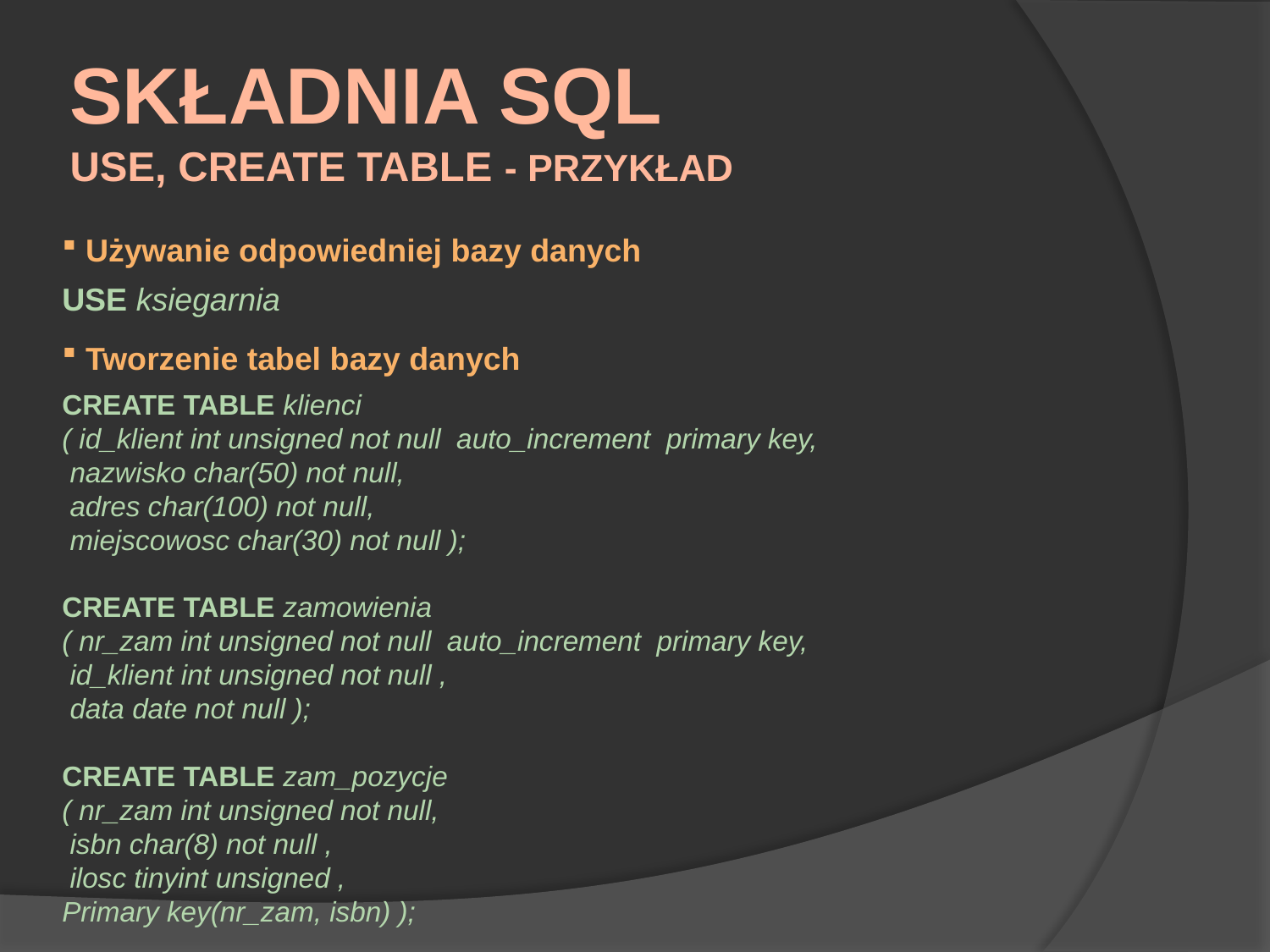

# Składnia SQL USE, CREATE TABLE - przykład
 Używanie odpowiedniej bazy danych
USE ksiegarnia
 Tworzenie tabel bazy danych
CREATE TABLE klienci
( id_klient int unsigned not null  auto_increment  primary key,
 nazwisko char(50) not null,
 adres char(100) not null,
 miejscowosc char(30) not null );

CREATE TABLE zamowienia
( nr_zam int unsigned not null  auto_increment  primary key,
 id_klient int unsigned not null ,
 data date not null );

CREATE TABLE zam_pozycje
( nr_zam int unsigned not null,
 isbn char(8) not null ,
 ilosc tinyint unsigned ,
Primary key(nr_zam, isbn) );